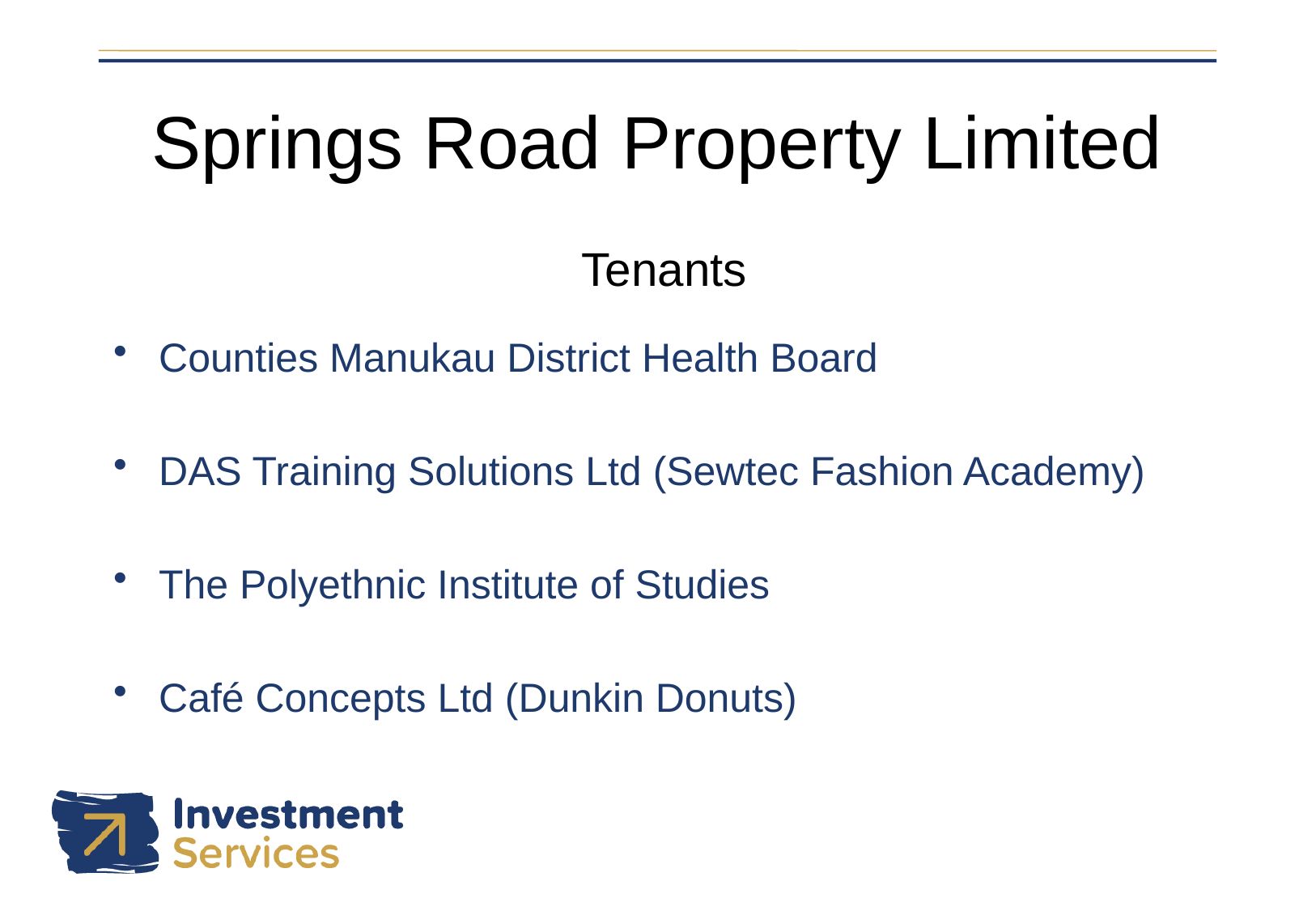

# Springs Road Property Limited
Tenants

Counties Manukau District Health Board

DAS Training Solutions Ltd (Sewtec Fashion Academy)

The Polyethnic Institute of Studies

Café Concepts Ltd (Dunkin Donuts)